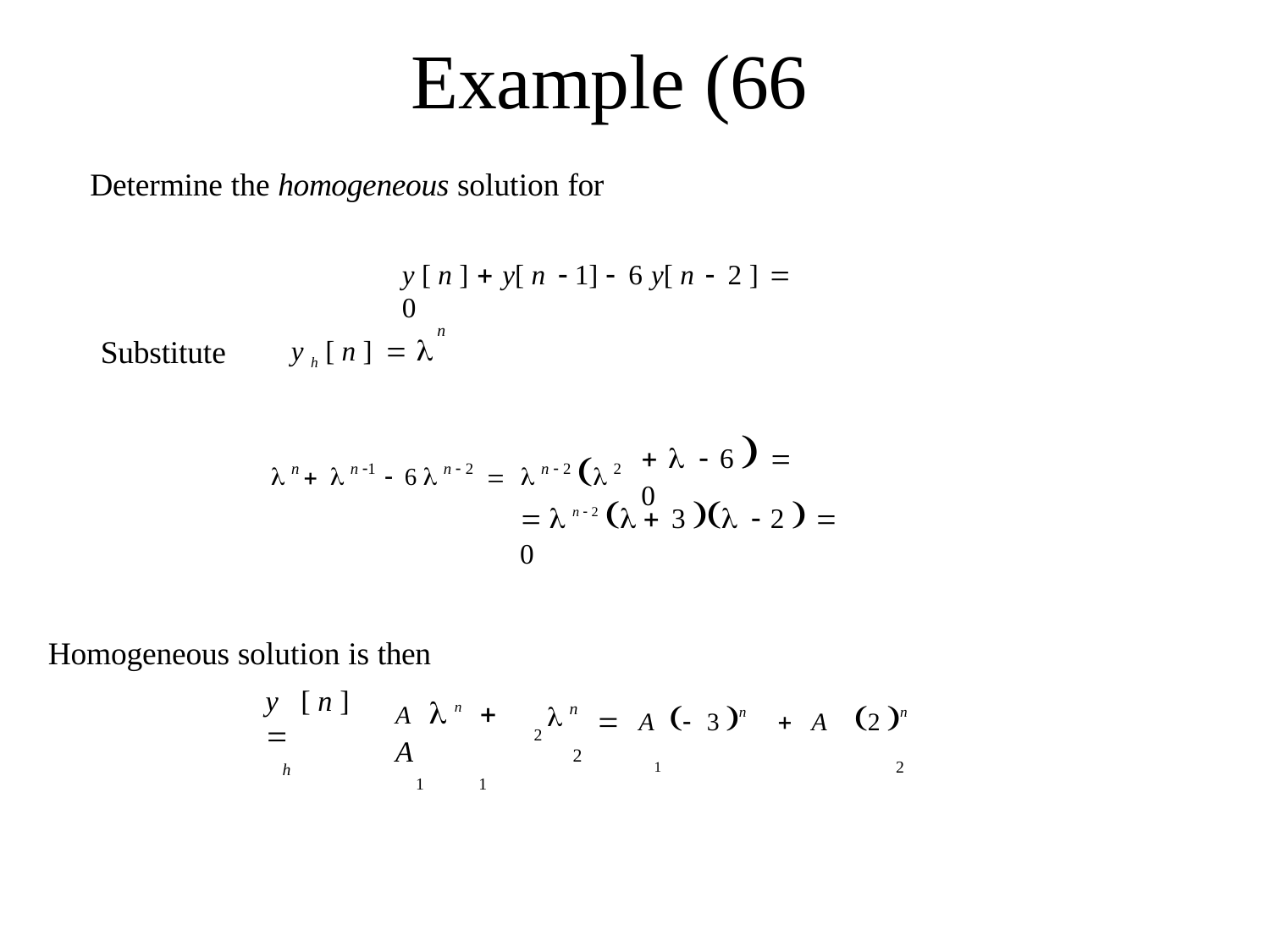

# Example (66
Determine the homogeneous solution for

y [ n ] + y[ n − 1] − 6 y[ n − 2 ] = 0
n
y h [ n ] = λ
Substitute
λ n + λ n −1 − 6 λ n − 2 = λ n − 2 (λ 2
+ λ − 6 ) = 0
= λ n − 2 (λ + 3 )(λ − 2 ) = 0

Homogeneous solution is then

λ n
2
=	A  (− 3 )n	+	A	(2 )n
1	2
A λ n  +	A
1	1
y	[ n ] =
h
2